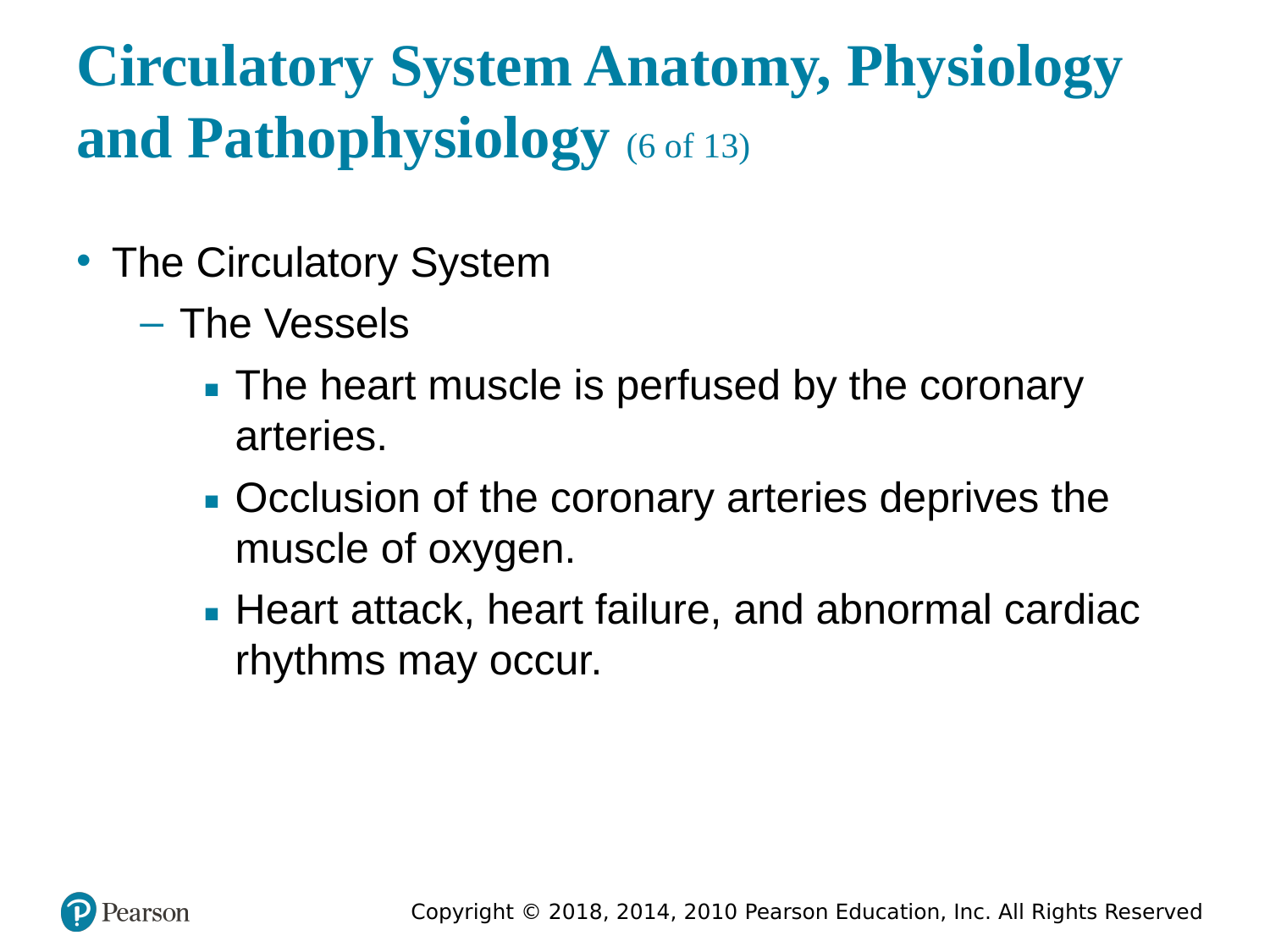

# Circulatory System Anatomy, Physiology and Pathophysiology (6 of 13)
The Circulatory System
The Vessels
The heart muscle is perfused by the coronary arteries.
Occlusion of the coronary arteries deprives the muscle of oxygen.
Heart attack, heart failure, and abnormal cardiac rhythms may occur.